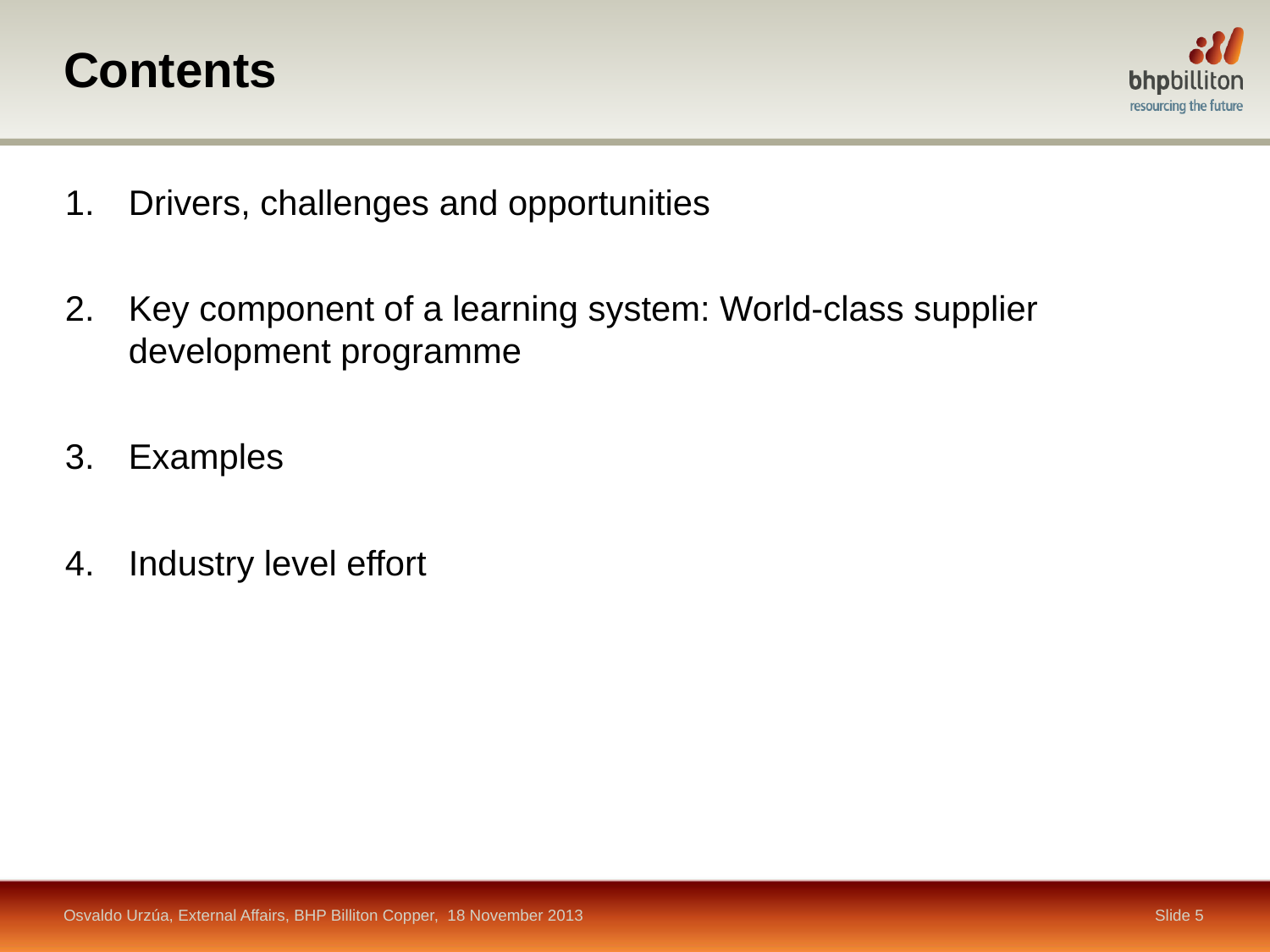

# Contents
Drivers, challenges and opportunities

Key component of a learning system: World-class supplier development programme

Examples

Industry level effort
Osvaldo Urzúa, External Affairs, BHP Billiton Copper,  18 November 2013
Slide 5